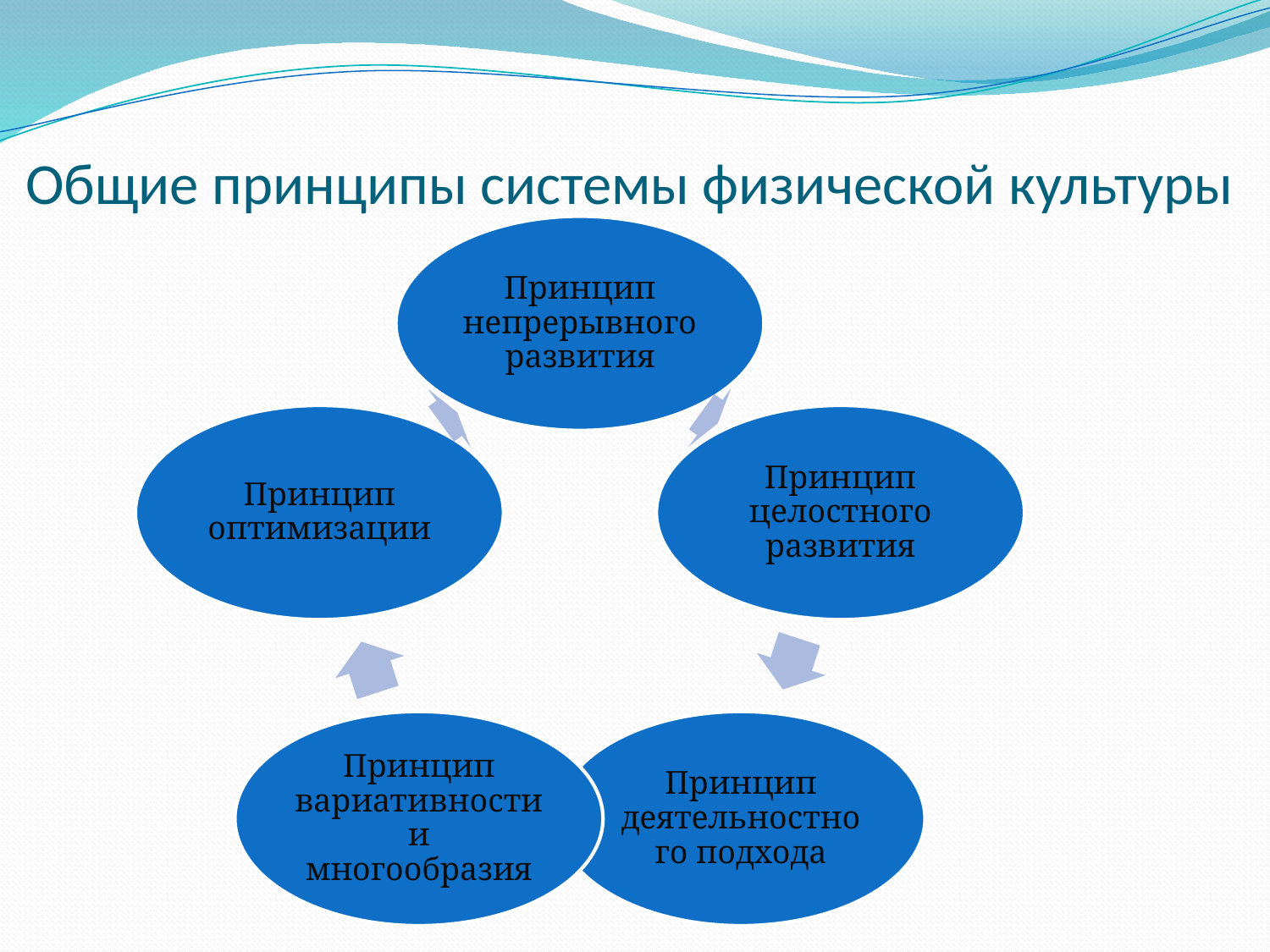

# Общие принципы системы физической культуры
Принцип непрерывного развития

Принцип целостного развития

Принцип деятельностного подхода

Принцип вариативности и многообразия

Принцип оптимизации